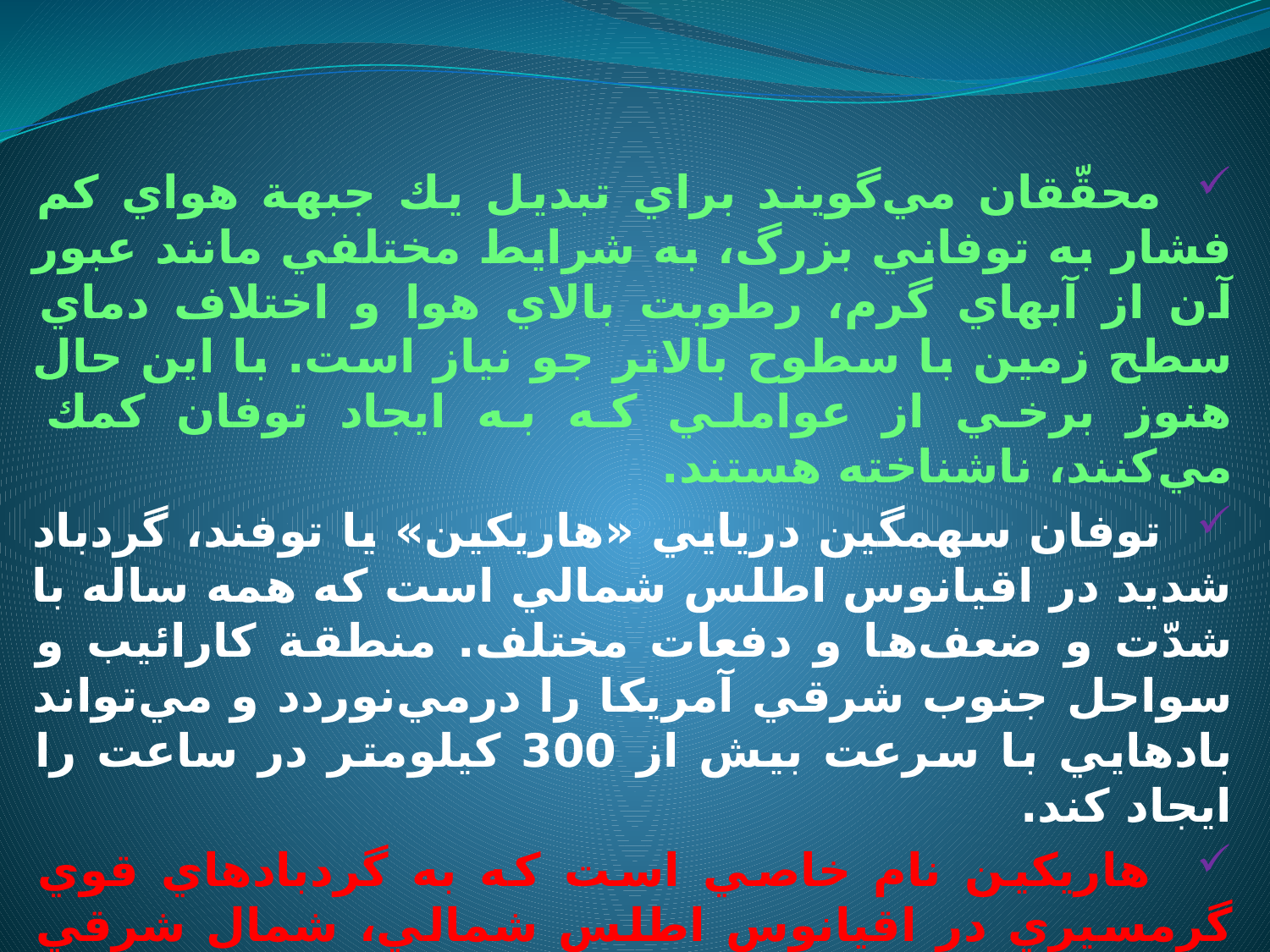

محقّقان مي‌گويند براي تبديل يك جبهة هواي كم فشار به توفاني بزرگ، به شرايط مختلفي مانند عبور آن از آبهاي گرم، رطوبت بالاي هوا و اختلاف دماي سطح زمين با سطوح بالاتر جو نياز است. با اين حال هنوز برخي از عواملي كه به ايجاد توفان كمك مي‌كنند، ناشناخته هستند.
  توفان سهمگين دريايي «هاريكين» يا توفند، گردباد شديد در اقيانوس اطلس شمالي است كه همه ساله با شدّت و ضعف‌ها و دفعات مختلف. منطقة كارائيب و سواحل جنوب شرقي آمريكا را درمي‌نوردد و مي‌تواند بادهايي با سرعت بيش از 300 كيلومتر در ساعت را ايجاد كند.
  هاريكين نام خاصي است كه به گردبادهاي قوي گرمسيري در اقيانوس اطلس شمالي، شمال شرقي اقيانوس آرام در شرق خط بين‌المللي زمان و نيز اقيانوس آرام جنوبي در شرق 160 درجة طول شرقي گفته مي‌شود.